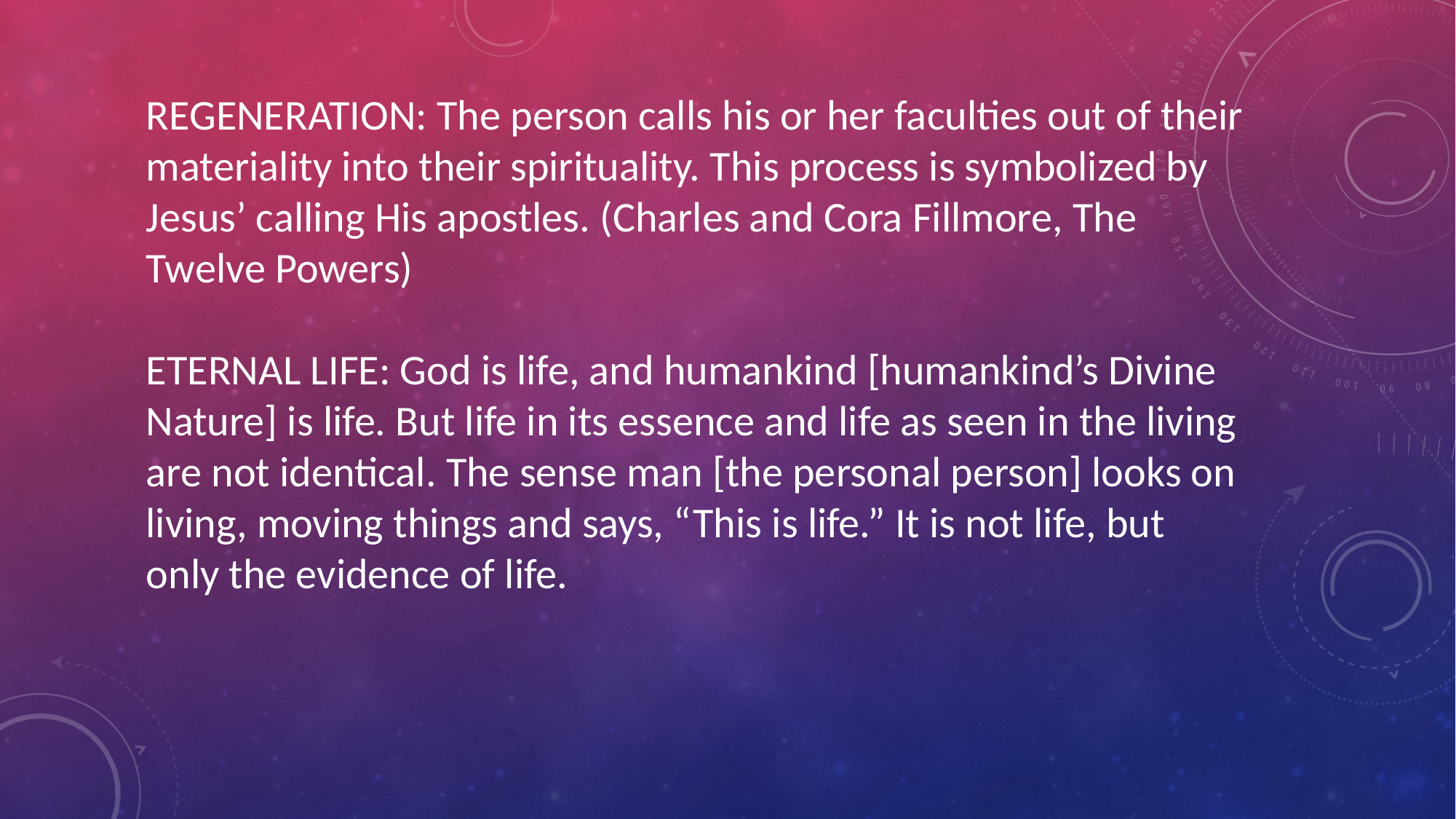

REGENERATION: The person calls his or her faculties out of their materiality into their spirituality. This process is symbolized by Jesus’ calling His apostles. (Charles and Cora Fillmore, The Twelve Powers)

ETERNAL LIFE: God is life, and humankind [humankind’s Divine Nature] is life. But life in its essence and life as seen in the living are not identical. The sense man [the personal person] looks on living, moving things and says, “This is life.” It is not life, but only the evidence of life.